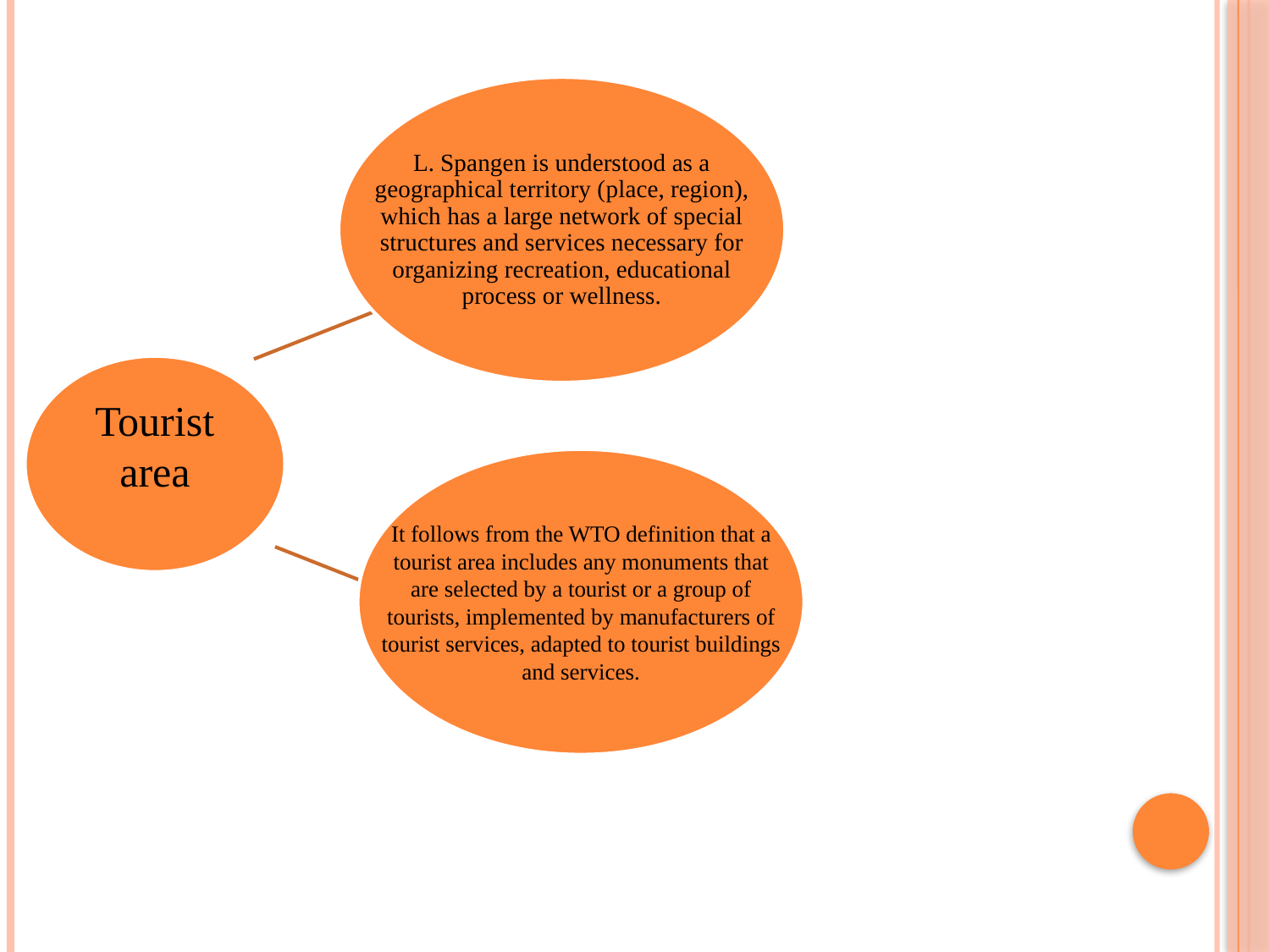

#
L. Spangen is understood as a geographical territory (place, region), which has a large network of special structures and services necessary for organizing recreation, educational process or wellness.

Tourist area

It follows from the WTO definition that a tourist area includes any monuments that are selected by a tourist or a group of tourists, implemented by manufacturers of tourist services, adapted to tourist buildings and services.